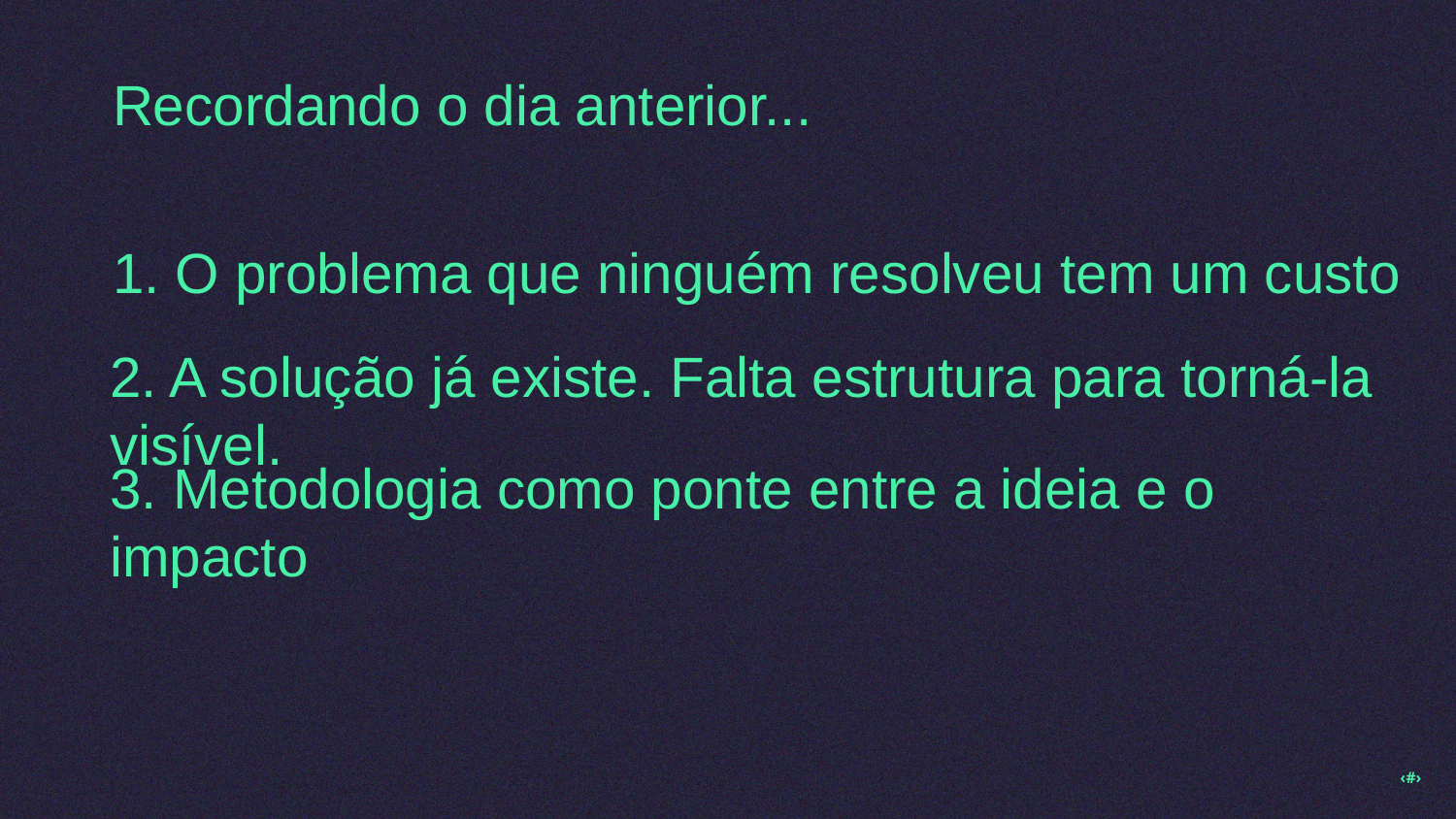

Recordando o dia anterior...

1. O problema que ninguém resolveu tem um custo

2. A solução já existe. Falta estrutura para torná-la visível.

3. Metodologia como ponte entre a ideia e o impacto

‹#›